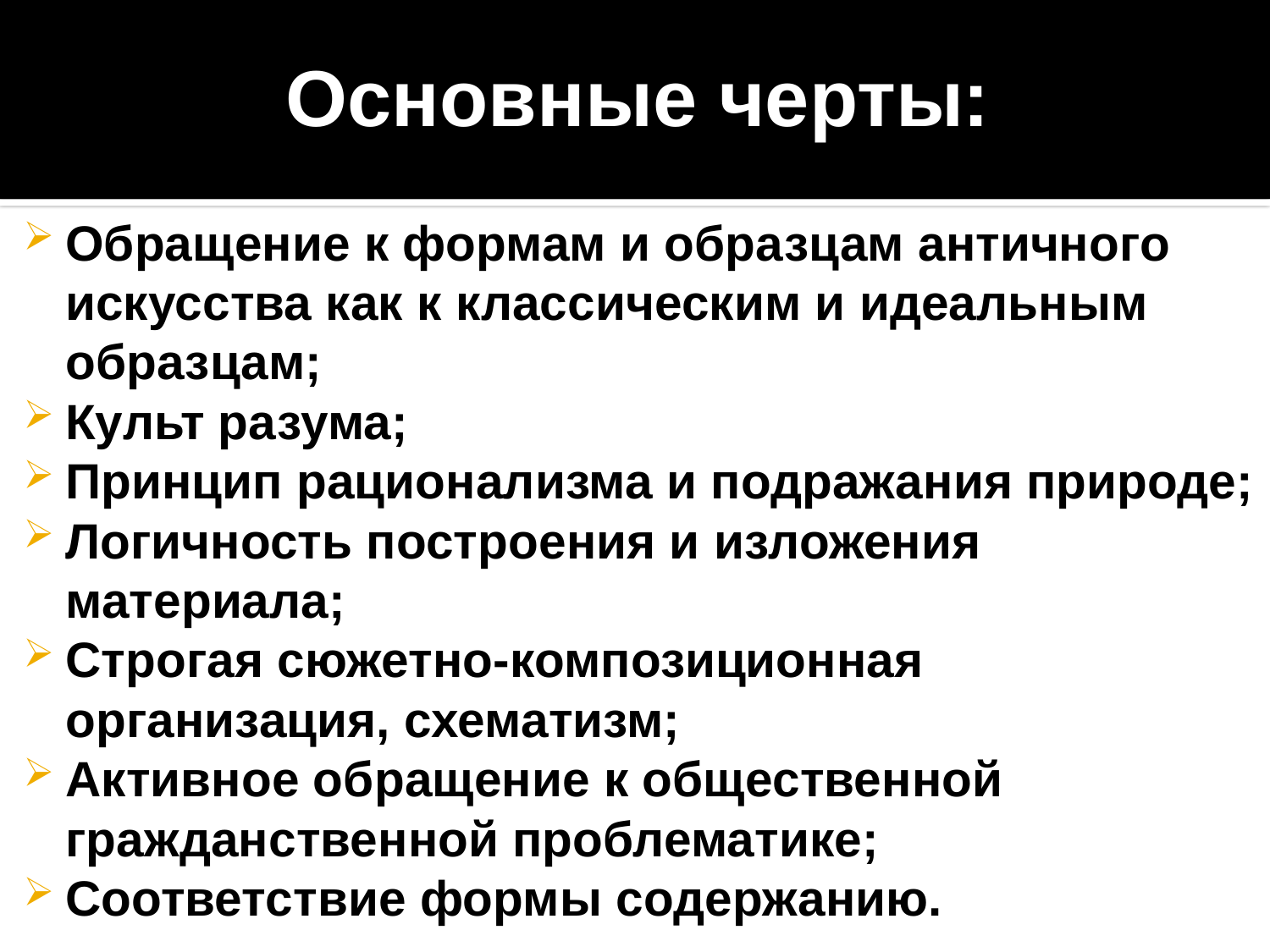

# Основные черты:
Обращение к формам и образцам античного искусства как к классическим и идеальным образцам;
Культ разума;
Принцип рационализма и подражания природе;
Логичность построения и изложения материала;
Строгая сюжетно-композиционная организация, схематизм;
Активное обращение к общественной гражданственной проблематике;
Соответствие формы содержанию.